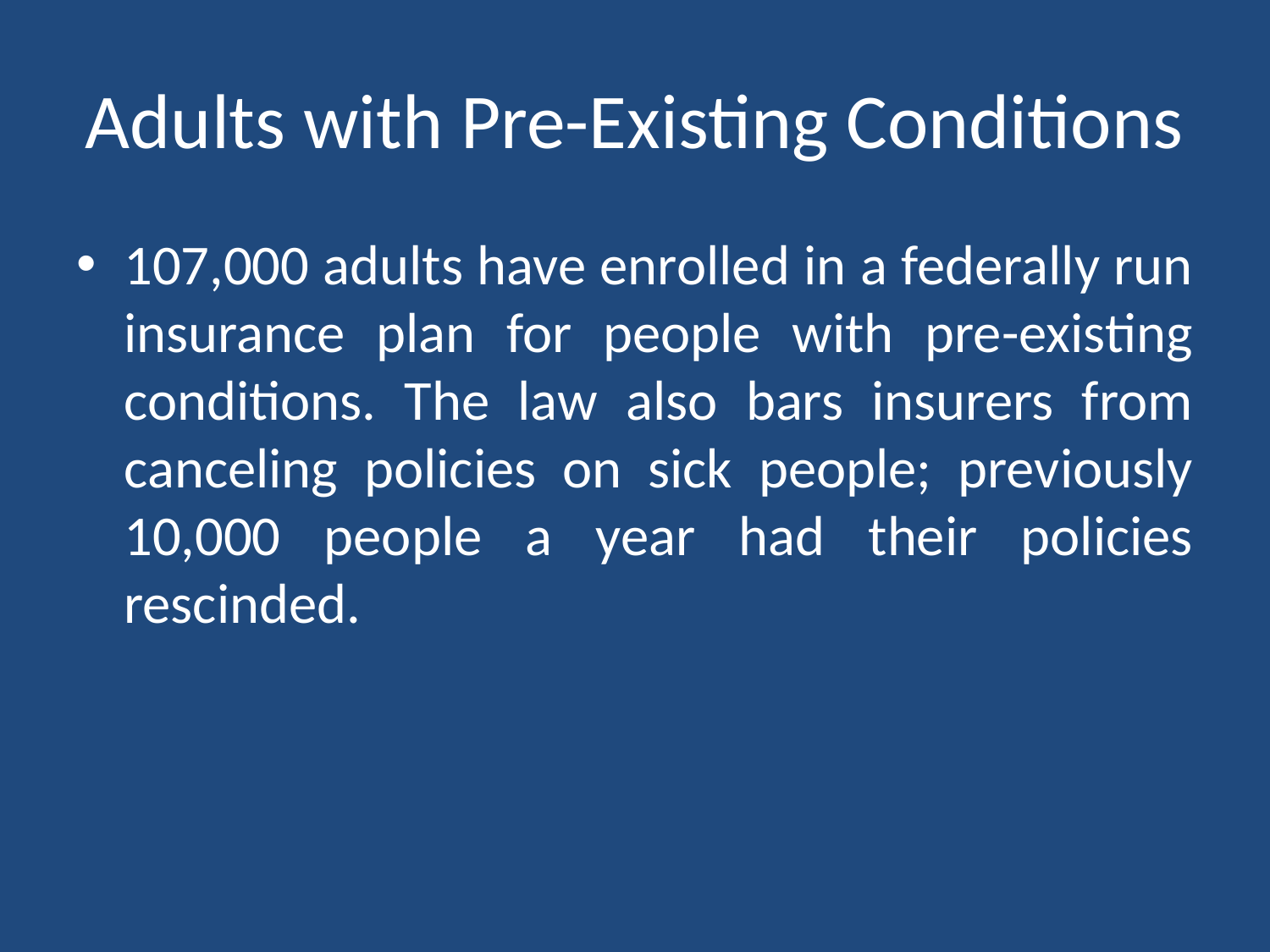

# Adults with Pre-Existing Conditions
107,000 adults have enrolled in a federally run insurance plan for people with pre-existing conditions. The law also bars insurers from canceling policies on sick people; previously 10,000 people a year had their policies rescinded.